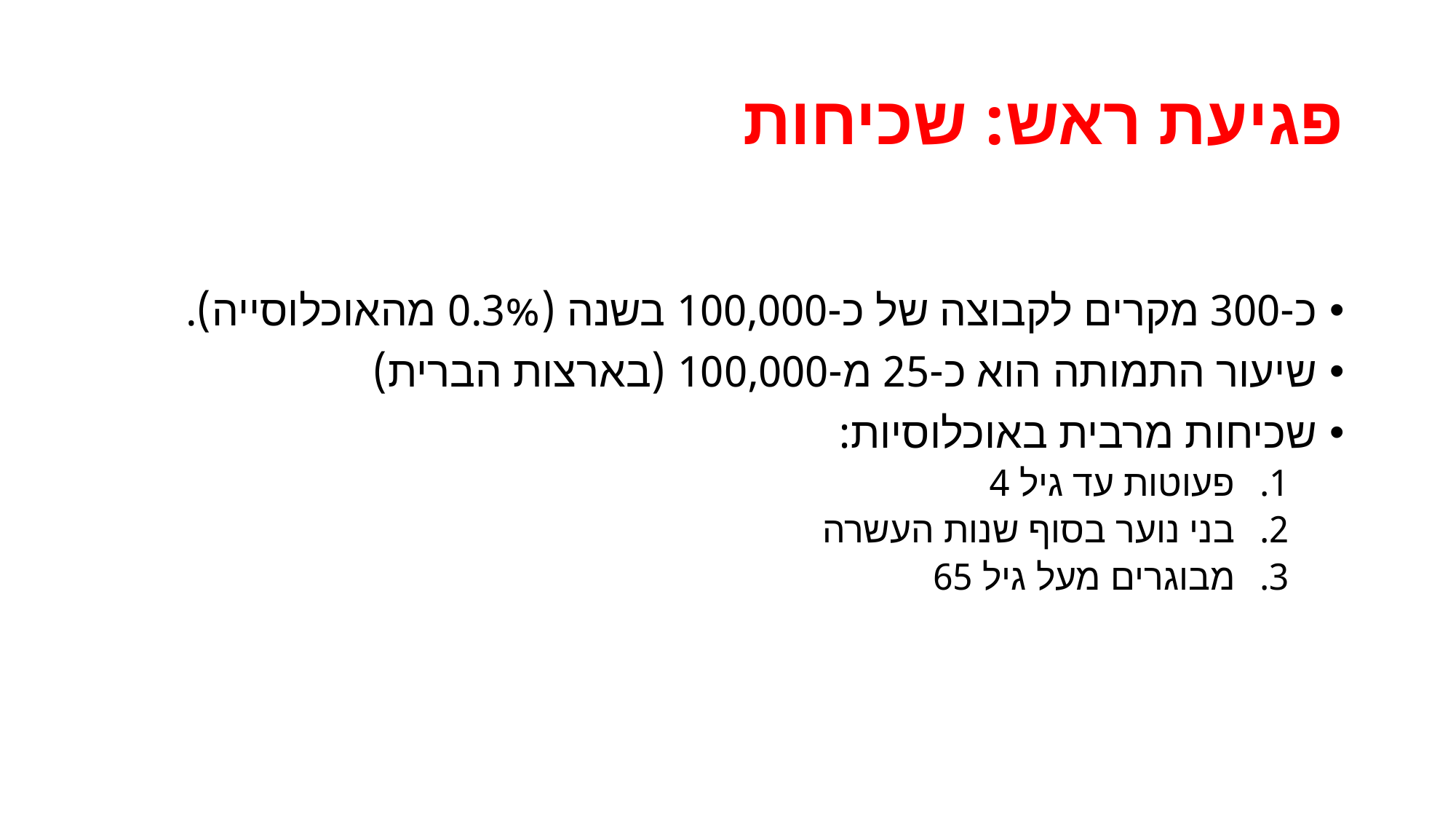

# פגיעת ראש: שכיחות

כ-300 מקרים לקבוצה של כ-100,000 בשנה (0.3% מהאוכלוסייה).
שיעור התמותה הוא כ-25 מ-100,000 (בארצות הברית)
שכיחות מרבית באוכלוסיות:
פעוטות עד גיל 4
בני נוער בסוף שנות העשרה
מבוגרים מעל גיל 65